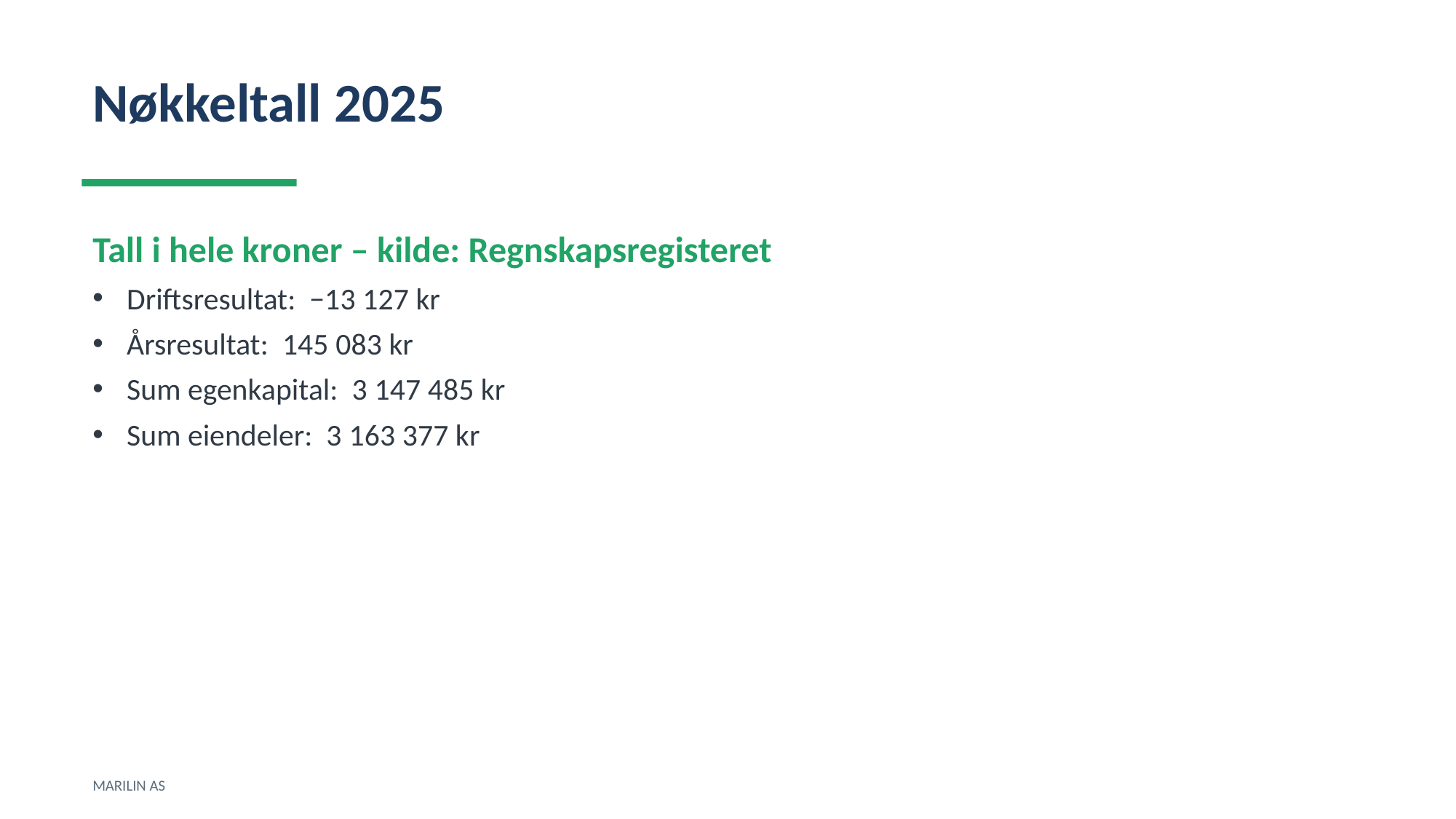

Nøkkeltall 2025

Tall i hele kroner – kilde: Regnskapsregisteret
Driftsresultat:  −13 127 kr
Årsresultat:  145 083 kr
Sum egenkapital:  3 147 485 kr
Sum eiendeler:  3 163 377 kr
MARILIN AS